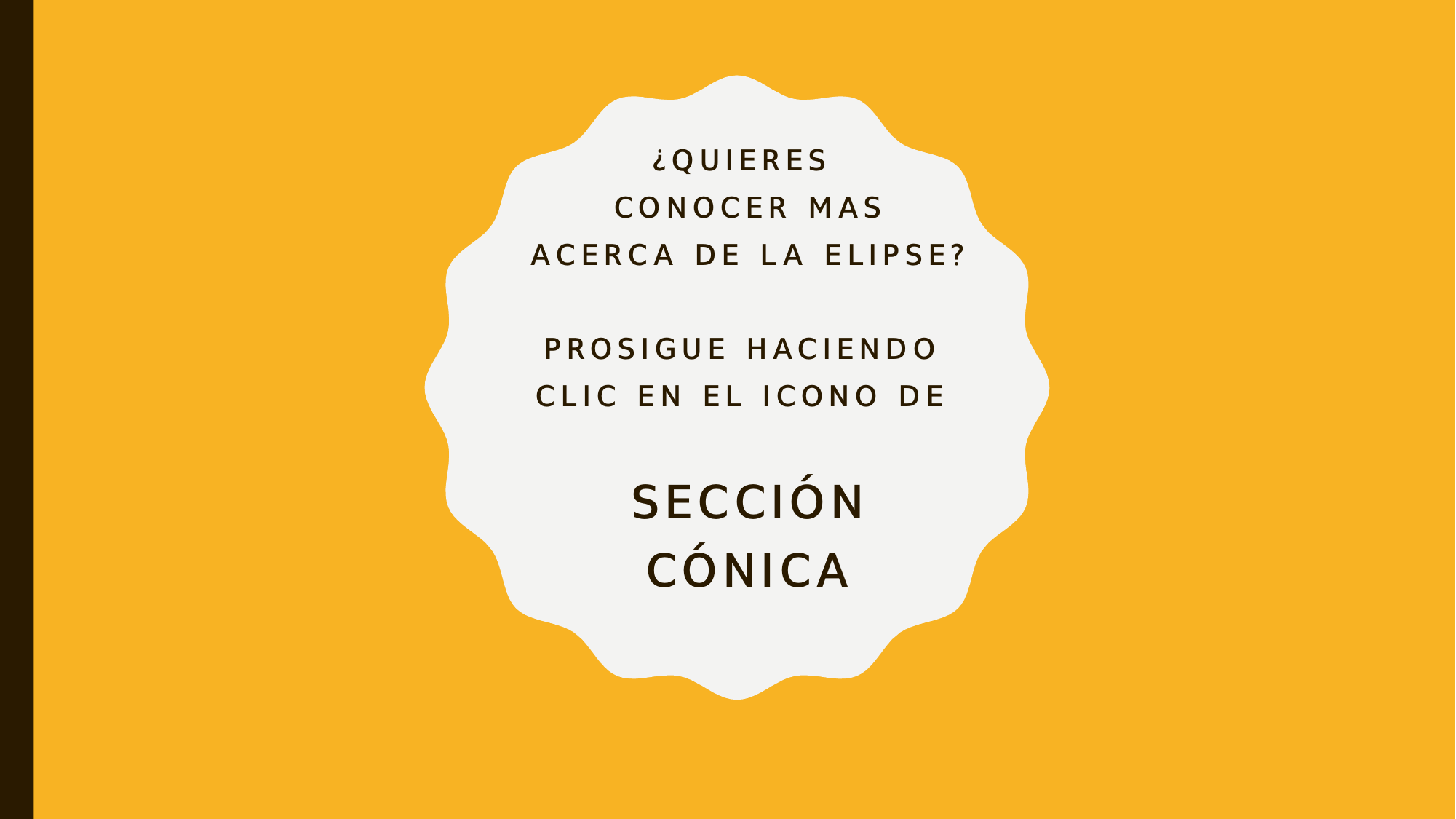

¿Quieres
Conocer mas
Acerca de la elipse?

Prosigue haciendo
Clic en el icono de

Sección
cónica